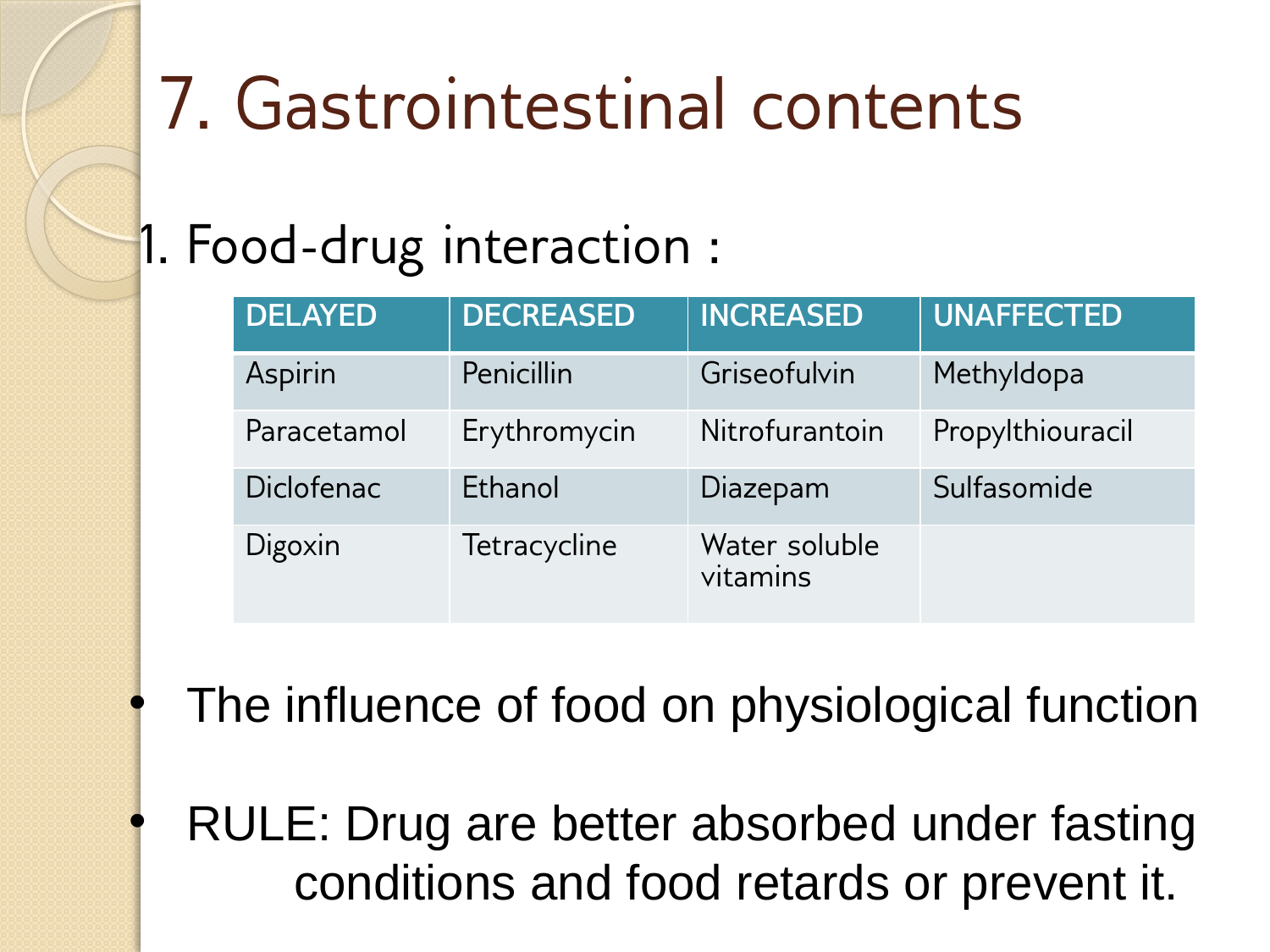

# 7. Gastrointestinal contents
1. Food-drug interaction :
| DELAYED | DECREASED | INCREASED | UNAFFECTED |
| --- | --- | --- | --- |
| Aspirin | Penicillin | Griseofulvin | Methyldopa |
| Paracetamol | Erythromycin | Nitrofurantoin | Propylthiouracil |
| Diclofenac | Ethanol | Diazepam | Sulfasomide |
| Digoxin | Tetracycline | Water soluble vitamins |  |
  The influence of food on physiological function

  RULE: Drug are better absorbed under fasting
            conditions and food retards or prevent it.